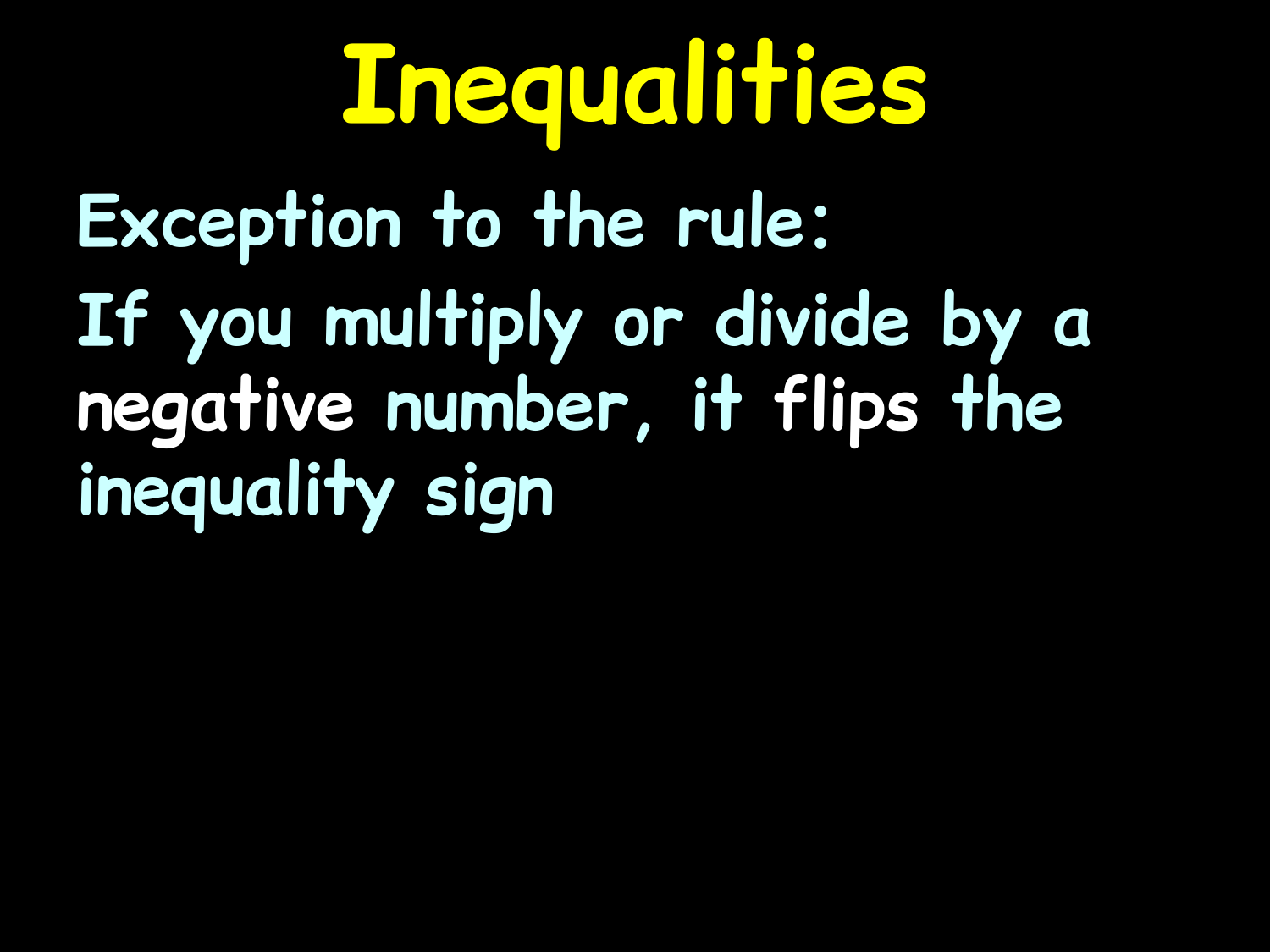

# Inequalities
Exception to the rule:
If you multiply or divide by a negative number, it flips the inequality sign